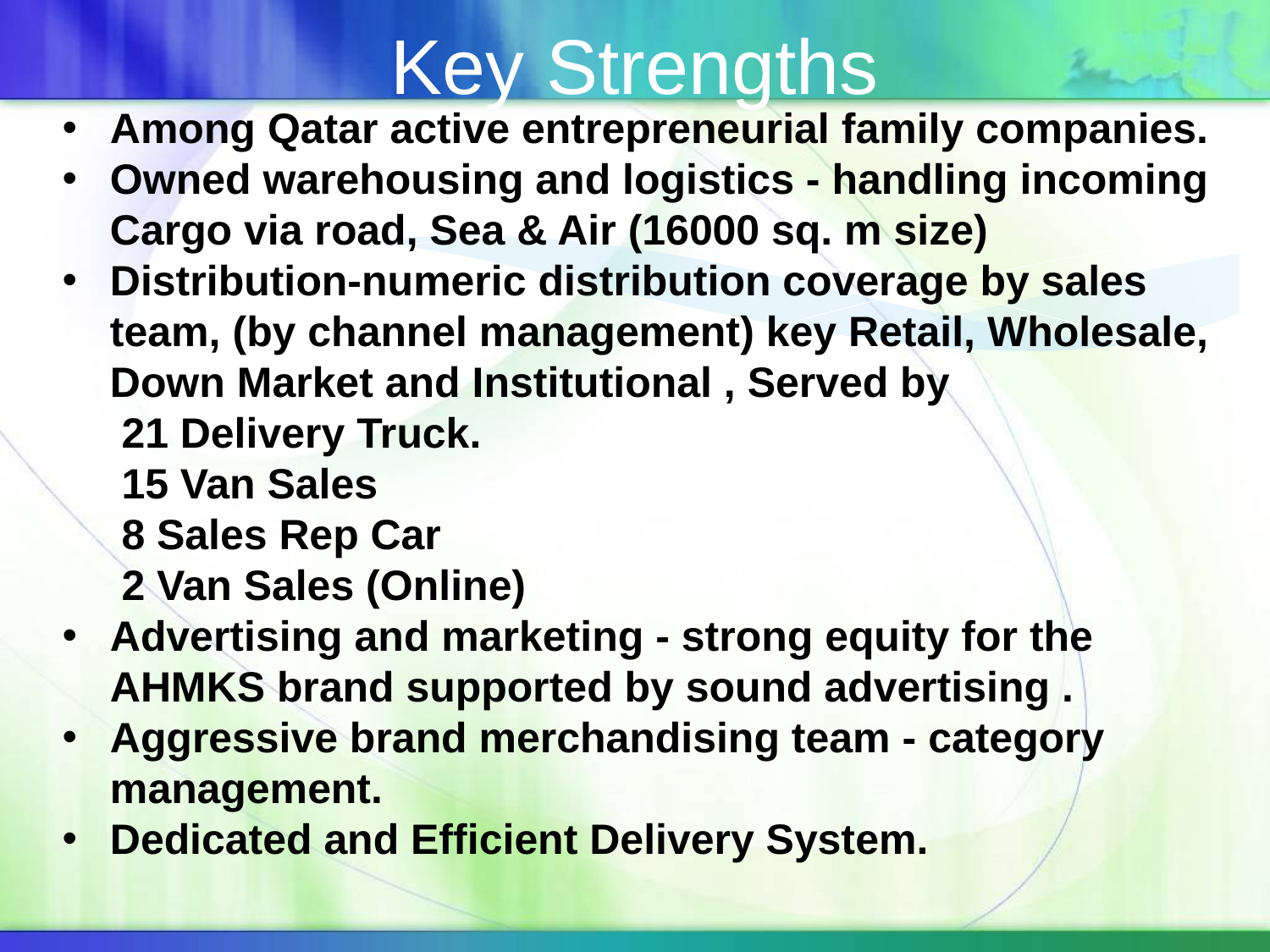

# Key Strengths
Among Qatar active entrepreneurial family companies.
Owned warehousing and logistics - handling incoming Cargo via road, Sea & Air (16000 sq. m size)
Distribution-numeric distribution coverage by sales team, (by channel management) key Retail, Wholesale, Down Market and Institutional , Served by
     21 Delivery Truck.
     15 Van Sales
     8 Sales Rep Car
     2 Van Sales (Online)
Advertising and marketing - strong equity for the AHMKS brand supported by sound advertising .
Aggressive brand merchandising team - category management.
Dedicated and Efficient Delivery System.